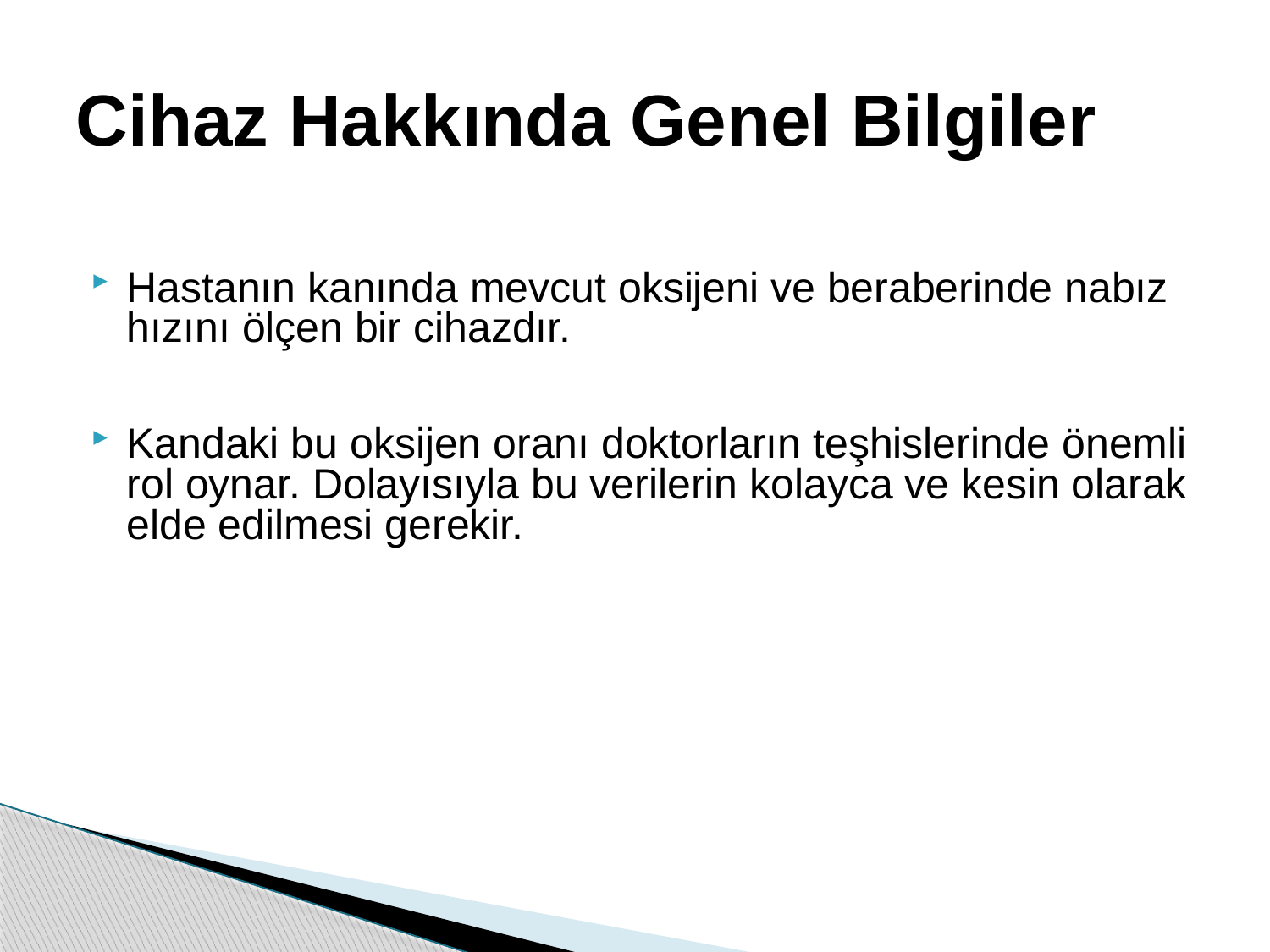

# Cihaz Hakkında Genel Bilgiler

Hastanın kanında mevcut oksijeni ve beraberinde nabız hızını ölçen bir cihazdır.

Kandaki bu oksijen oranı doktorların teşhislerinde önemli rol oynar. Dolayısıyla bu verilerin kolayca ve kesin olarak elde edilmesi gerekir.